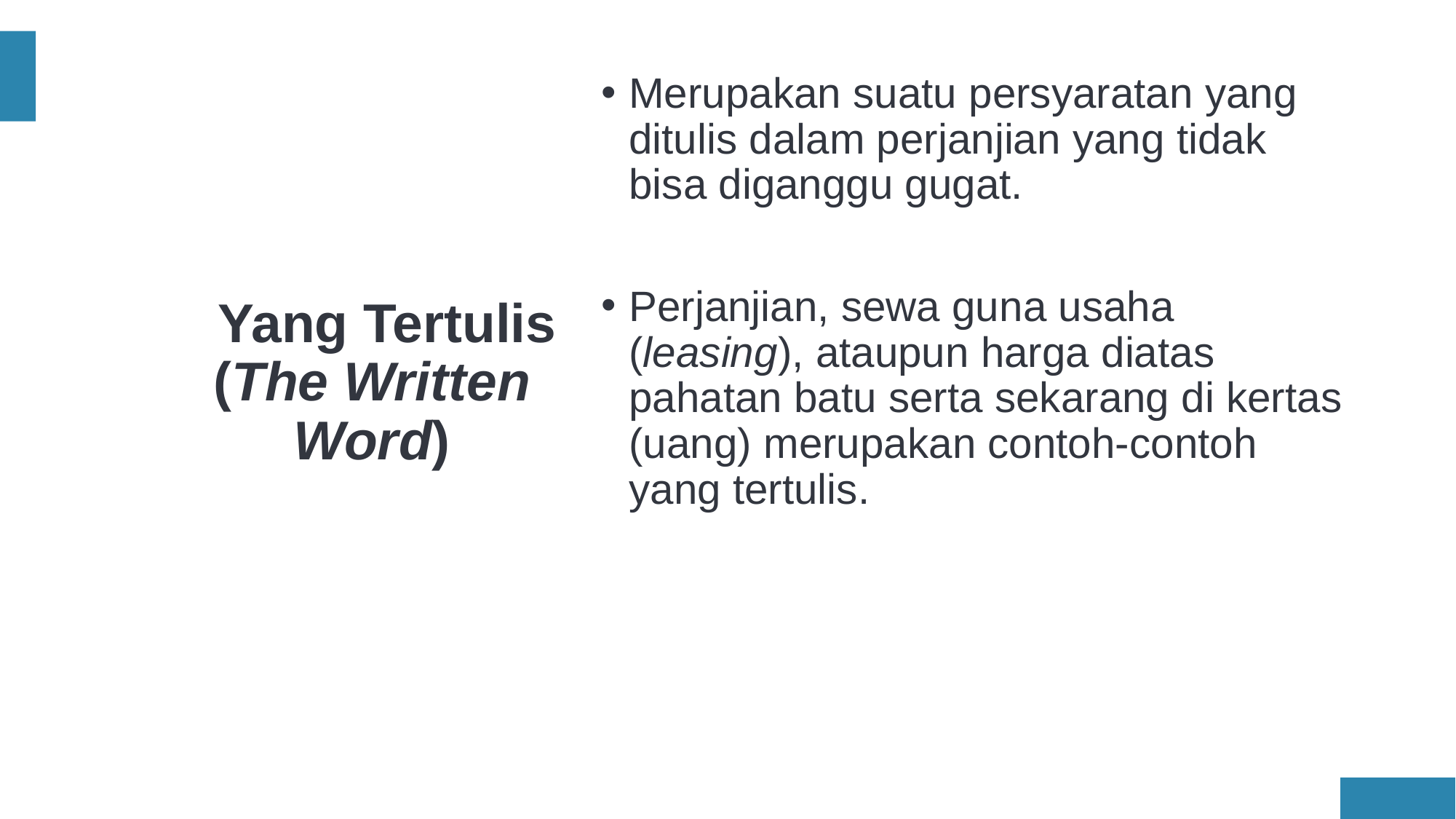

Merupakan suatu persyaratan yang ditulis dalam perjanjian yang tidak bisa diganggu gugat.

Perjanjian, sewa guna usaha (leasing), ataupun harga diatas pahatan batu serta sekarang di kertas (uang) merupakan contoh-contoh yang tertulis.

# 5Yang Tertulis (The Written Word)